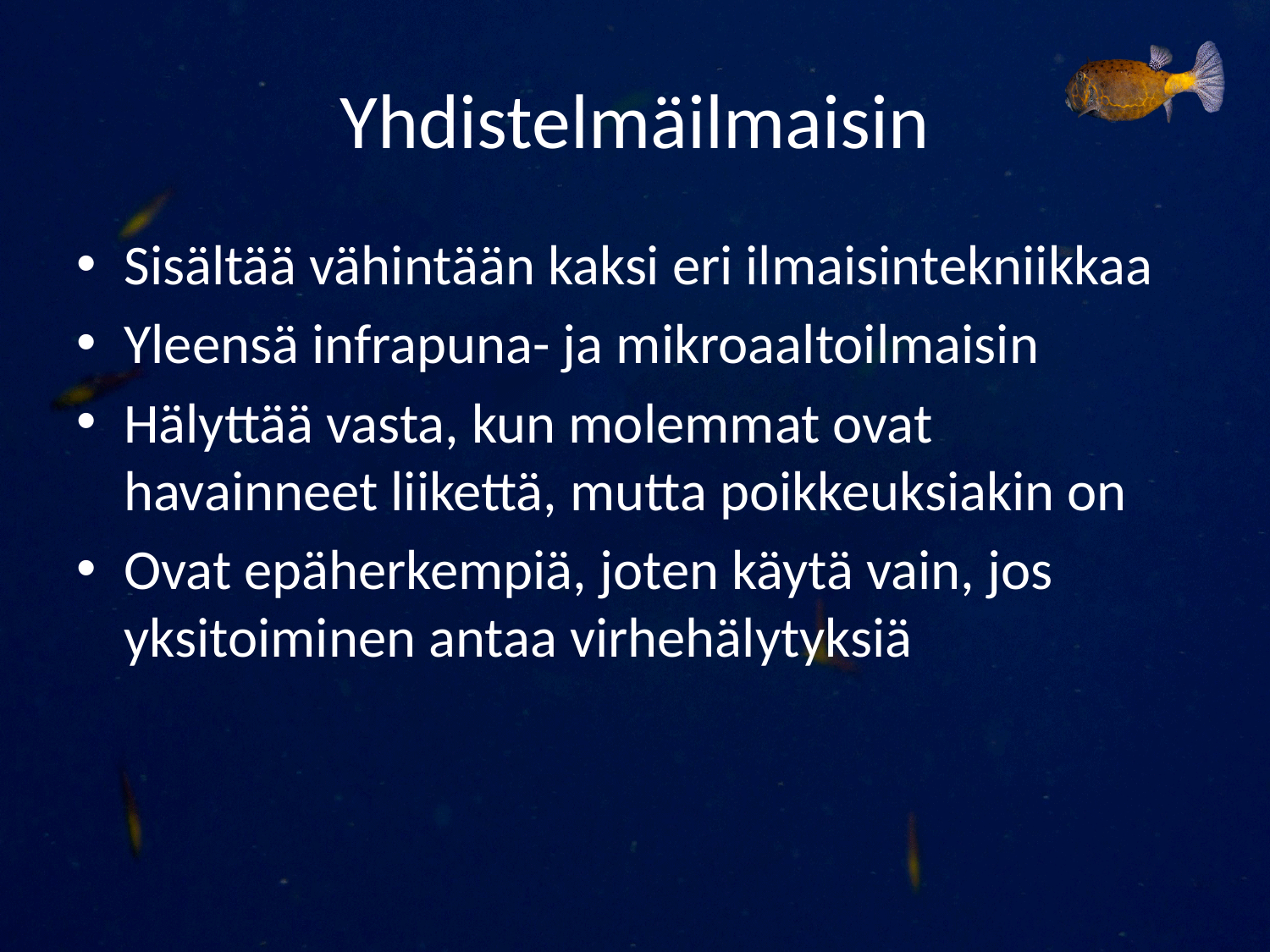

# Yhdistelmäilmaisin
Sisältää vähintään kaksi eri ilmaisintekniikkaa
Yleensä infrapuna- ja mikroaaltoilmaisin
Hälyttää vasta, kun molemmat ovat havainneet liikettä, mutta poikkeuksiakin on
Ovat epäherkempiä, joten käytä vain, jos yksitoiminen antaa virhehälytyksiä